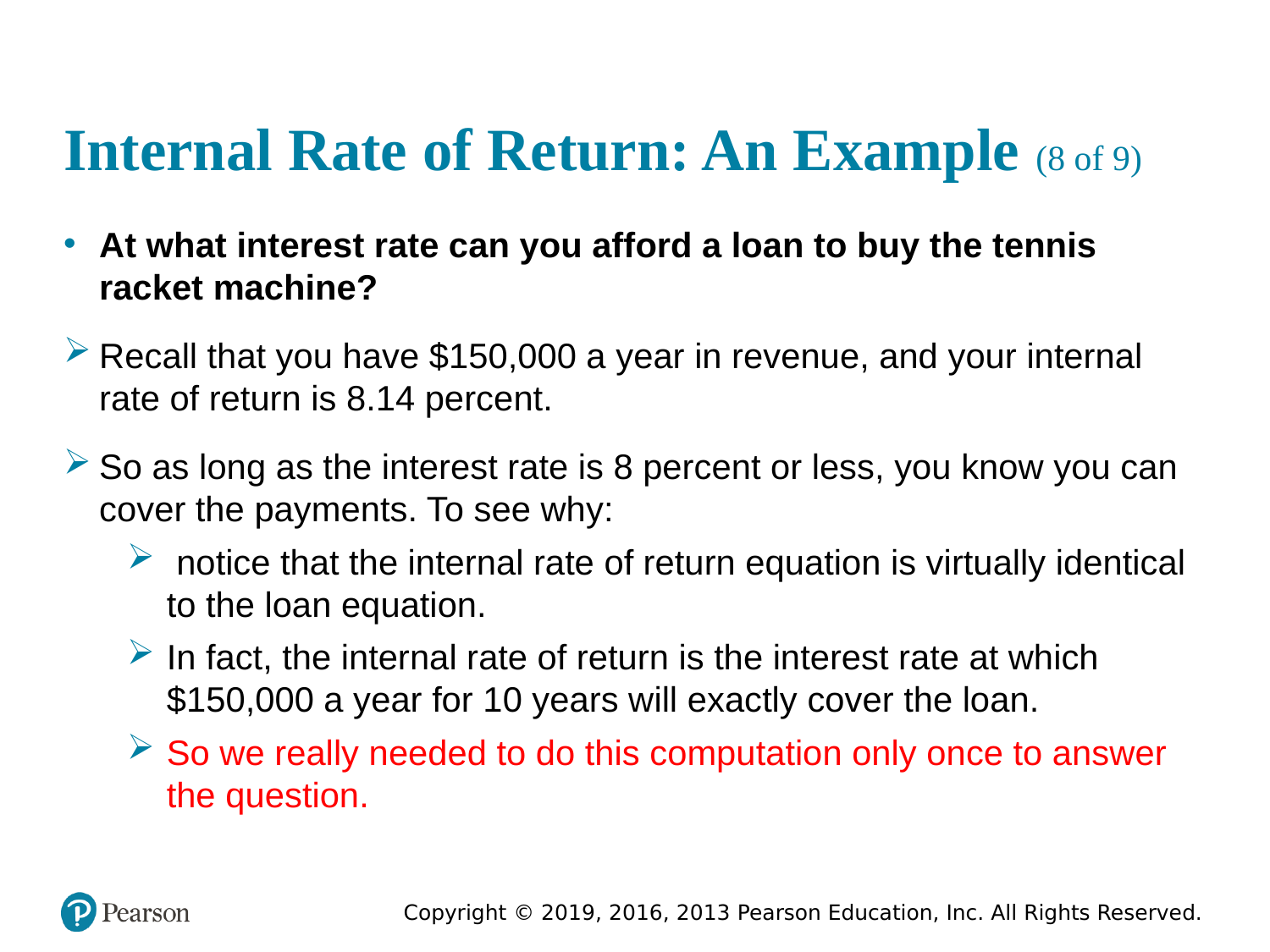

# Internal Rate of Return: An Example (8 of 9)
At what interest rate can you afford a loan to buy the tennis racket machine?
Recall that you have $150,000 a year in revenue, and your internal rate of return is 8.14 percent.
So as long as the interest rate is 8 percent or less, you know you can cover the payments. To see why:
 notice that the internal rate of return equation is virtually identical to the loan equation.
In fact, the internal rate of return is the interest rate at which $150,000 a year for 10 years will exactly cover the loan.
So we really needed to do this computation only once to answer the question.